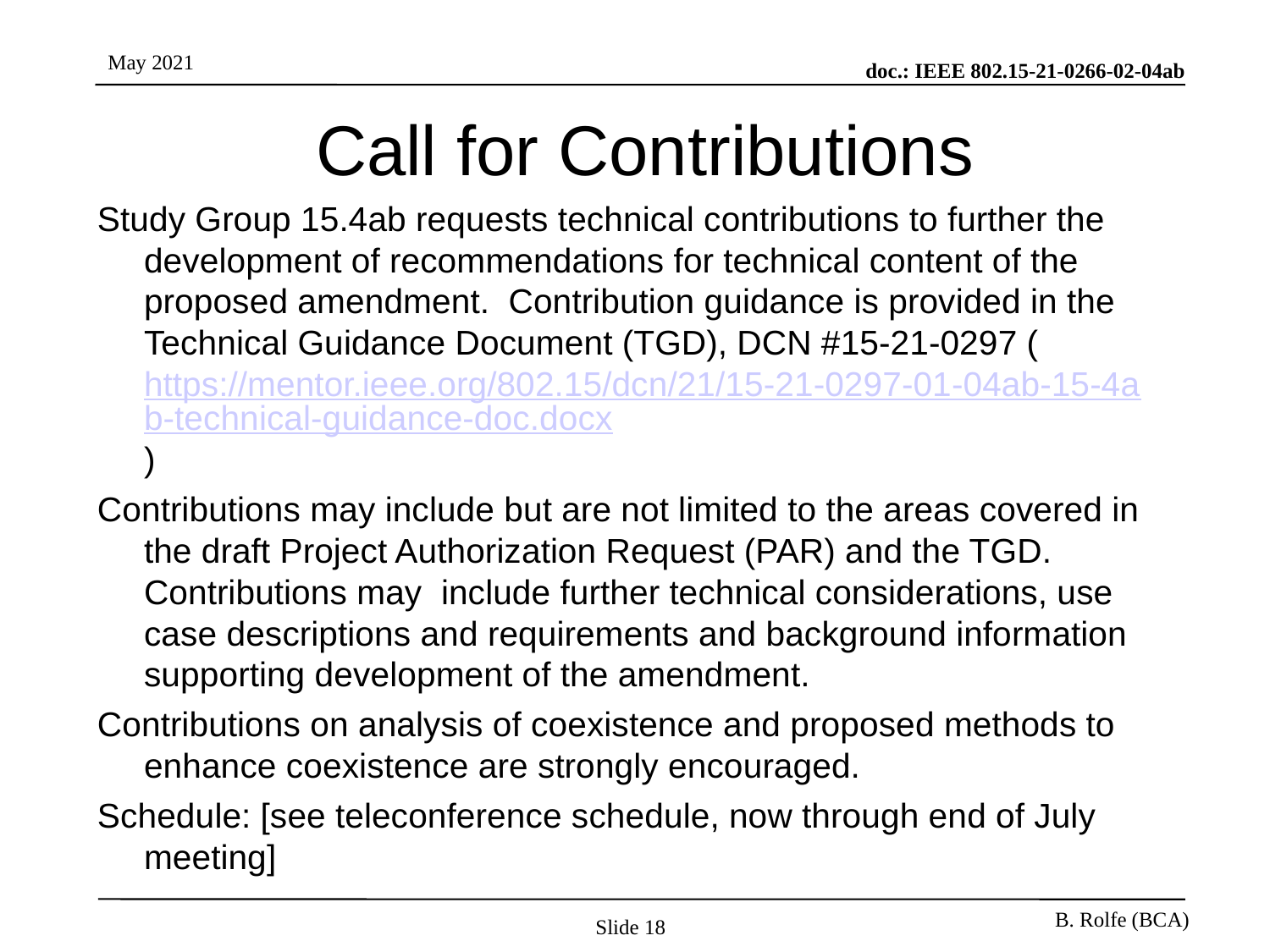

# Call for Contributions
Study Group 15.4ab requests technical contributions to further the development of recommendations for technical content of the proposed amendment.  Contribution guidance is provided in the Technical Guidance Document (TGD), DCN #15-21-0297 (https://mentor.ieee.org/802.15/dcn/21/15-21-0297-01-04ab-15-4ab-technical-guidance-doc.docx)
Contributions may include but are not limited to the areas covered in the draft Project Authorization Request (PAR) and the TGD. Contributions may  include further technical considerations, use case descriptions and requirements and background information supporting development of the amendment.
Contributions on analysis of coexistence and proposed methods to enhance coexistence are strongly encouraged.
Schedule: [see teleconference schedule, now through end of July meeting]

Slide 18